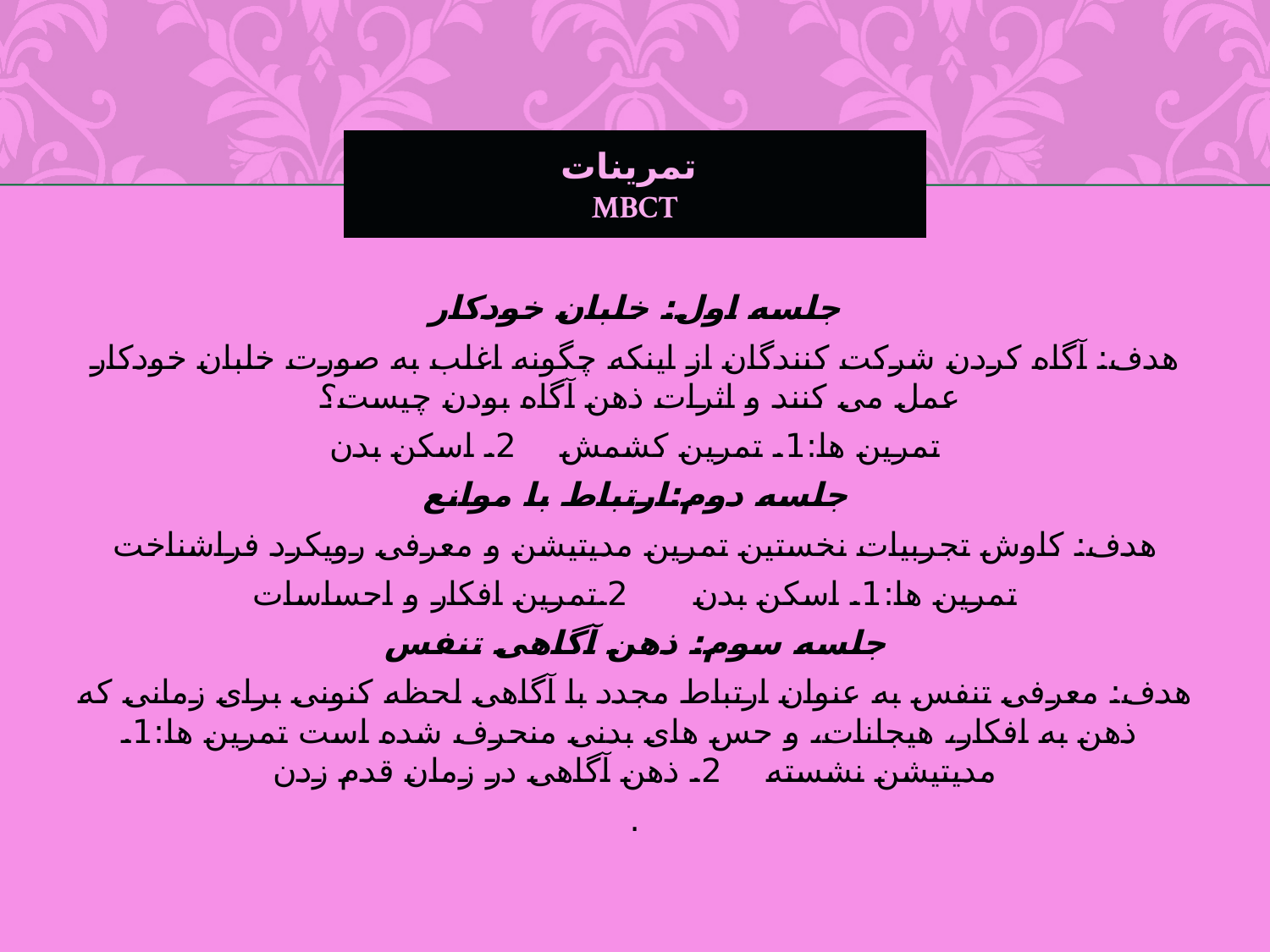

# تمرینات MBCT
جلسه اول: خلبان خودکار
هدف: آگاه کردن شرکت کنندگان از اینکه چگونه اغلب به صورت خلبان خودکار عمل می کنند و اثرات ذهن آگاه بودن چیست؟
تمرین ها:1. تمرین کشمش    2. اسکن بدن
جلسه دوم:ارتباط با موانع
هدف: کاوش تجربیات نخستین تمرین مدیتیشن و معرفی رویکرد فراشناخت
تمرین ها:1. اسکن بدن      2.تمرین افکار و احساسات
جلسه سوم: ذهن آگاهی تنفس
هدف: معرفی تنفس به عنوان ارتباط مجدد با آگاهی لحظه کنونی برای زمانی که  ذهن به افکار، هیجانات، و حس های بدنی منحرف شده است تمرین ها:1. مدیتیشن نشسته    2. ذهن آگاهی در زمان قدم زدن
.